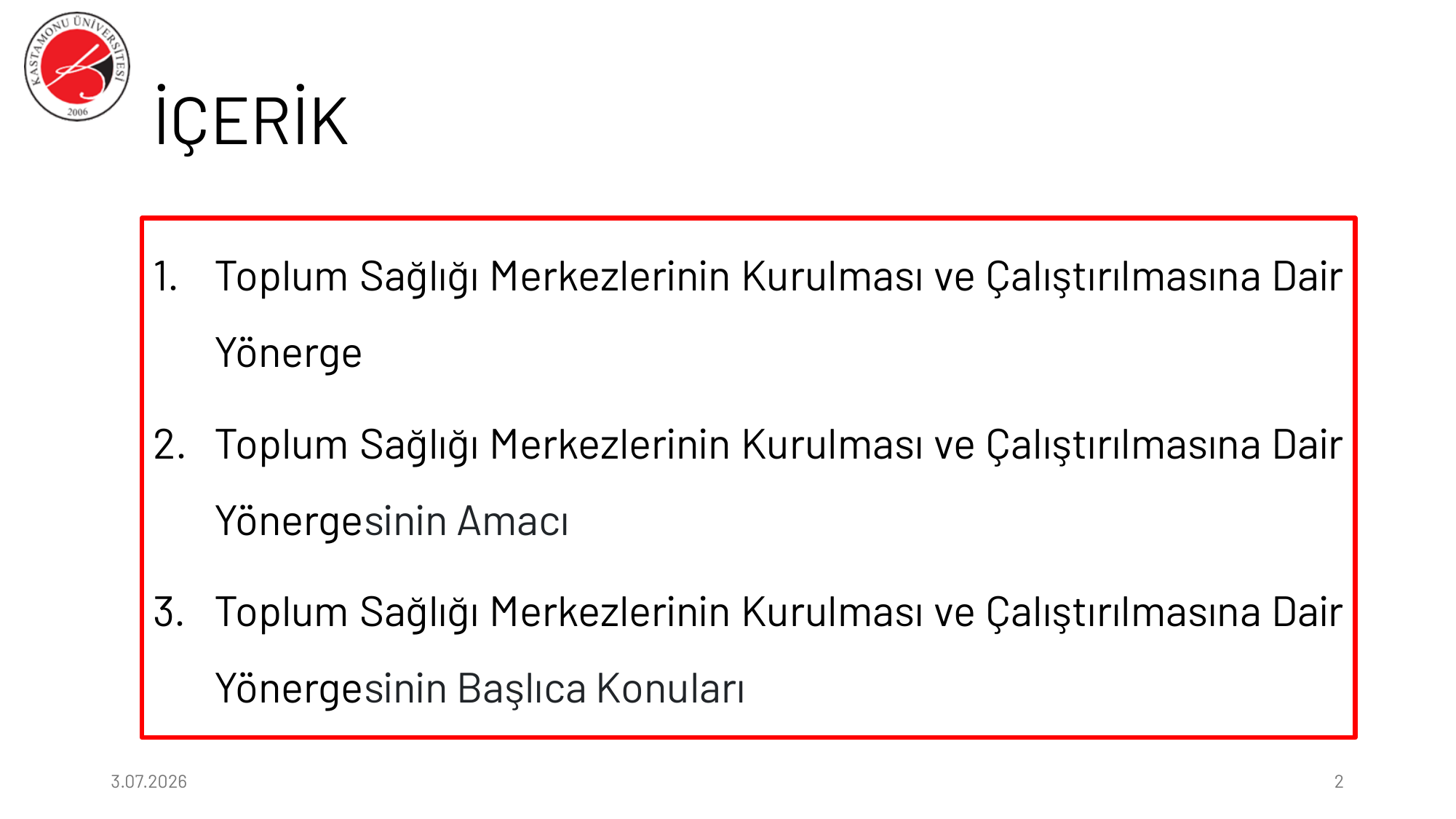

# İÇERİK
Toplum Sağlığı Merkezlerinin Kurulması ve Çalıştırılmasına Dair Yönerge
Toplum Sağlığı Merkezlerinin Kurulması ve Çalıştırılmasına Dair Yönergesinin Amacı
Toplum Sağlığı Merkezlerinin Kurulması ve Çalıştırılmasına Dair Yönergesinin Başlıca Konuları

3.07.2026

2